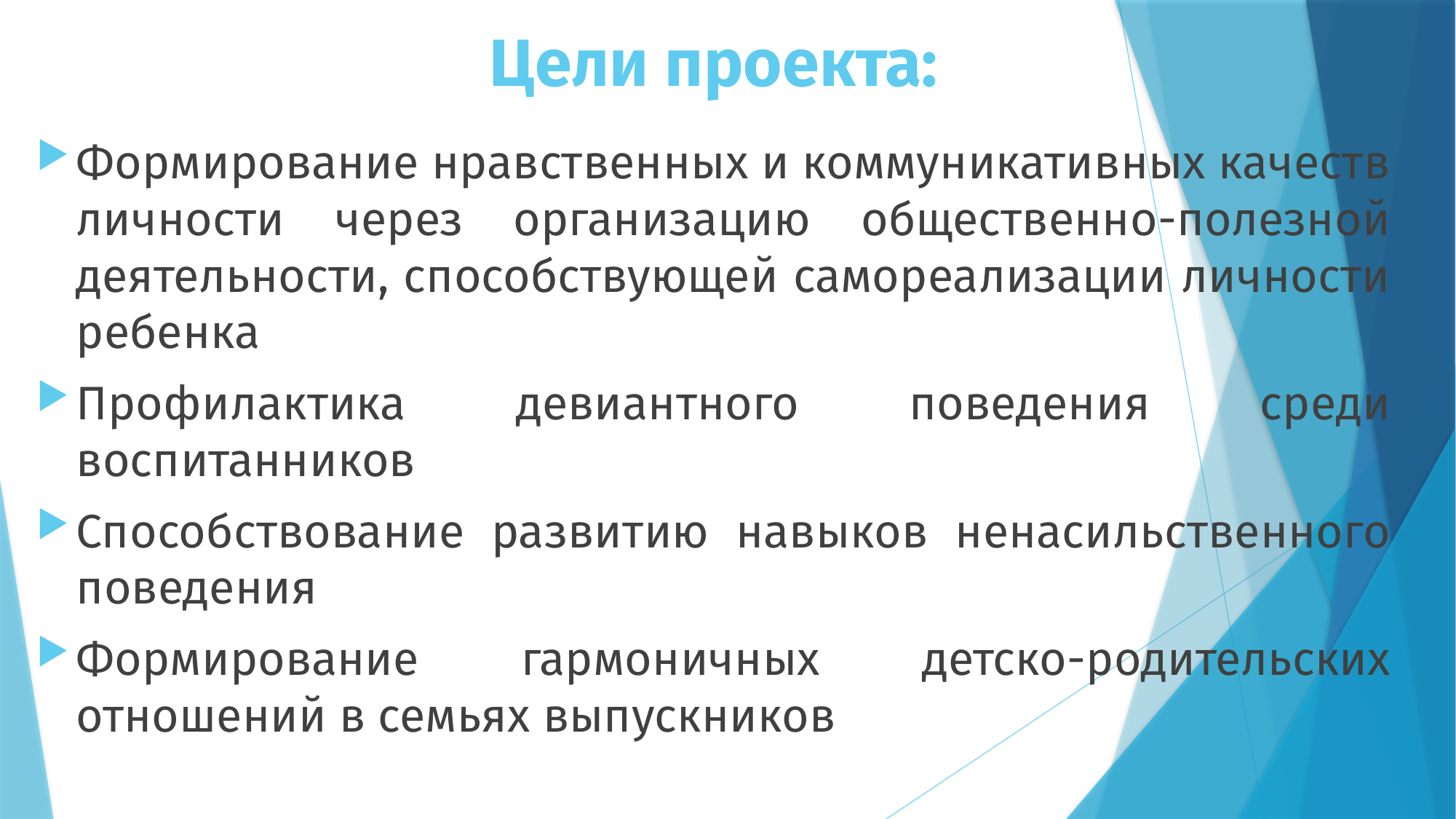

# Цели проекта:
Формирование нравственных и коммуникативных качеств личности через организацию общественно-полезной деятельности, способствующей самореализации личности ребенка
Профилактика девиантного поведения среди воспитанников
Способствование развитию навыков ненасильственного поведения
Формирование гармоничных детско-родительских отношений в семьях выпускников